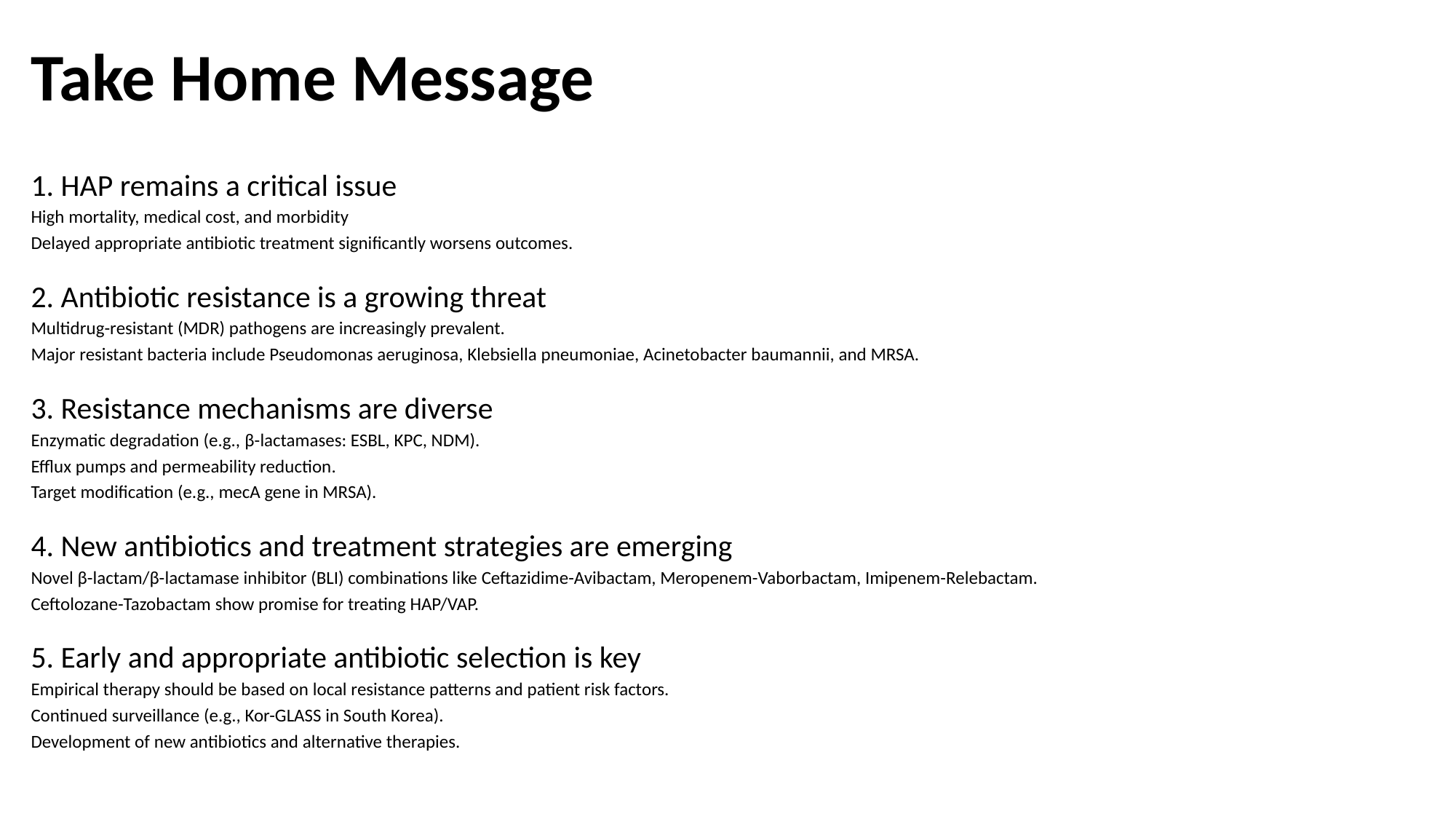

# Take Home Message

1. HAP remains a critical issue
High mortality, medical cost, and morbidity
Delayed appropriate antibiotic treatment significantly worsens outcomes.

2. Antibiotic resistance is a growing threat
Multidrug-resistant (MDR) pathogens are increasingly prevalent.
Major resistant bacteria include Pseudomonas aeruginosa, Klebsiella pneumoniae, Acinetobacter baumannii, and MRSA.

3. Resistance mechanisms are diverse
Enzymatic degradation (e.g., β-lactamases: ESBL, KPC, NDM).
Efflux pumps and permeability reduction.
Target modification (e.g., mecA gene in MRSA).

4. New antibiotics and treatment strategies are emerging
Novel β-lactam/β-lactamase inhibitor (BLI) combinations like Ceftazidime-Avibactam, Meropenem-Vaborbactam, Imipenem-Relebactam.
Ceftolozane-Tazobactam show promise for treating HAP/VAP.

5. Early and appropriate antibiotic selection is key
Empirical therapy should be based on local resistance patterns and patient risk factors.
Continued surveillance (e.g., Kor-GLASS in South Korea).
Development of new antibiotics and alternative therapies.